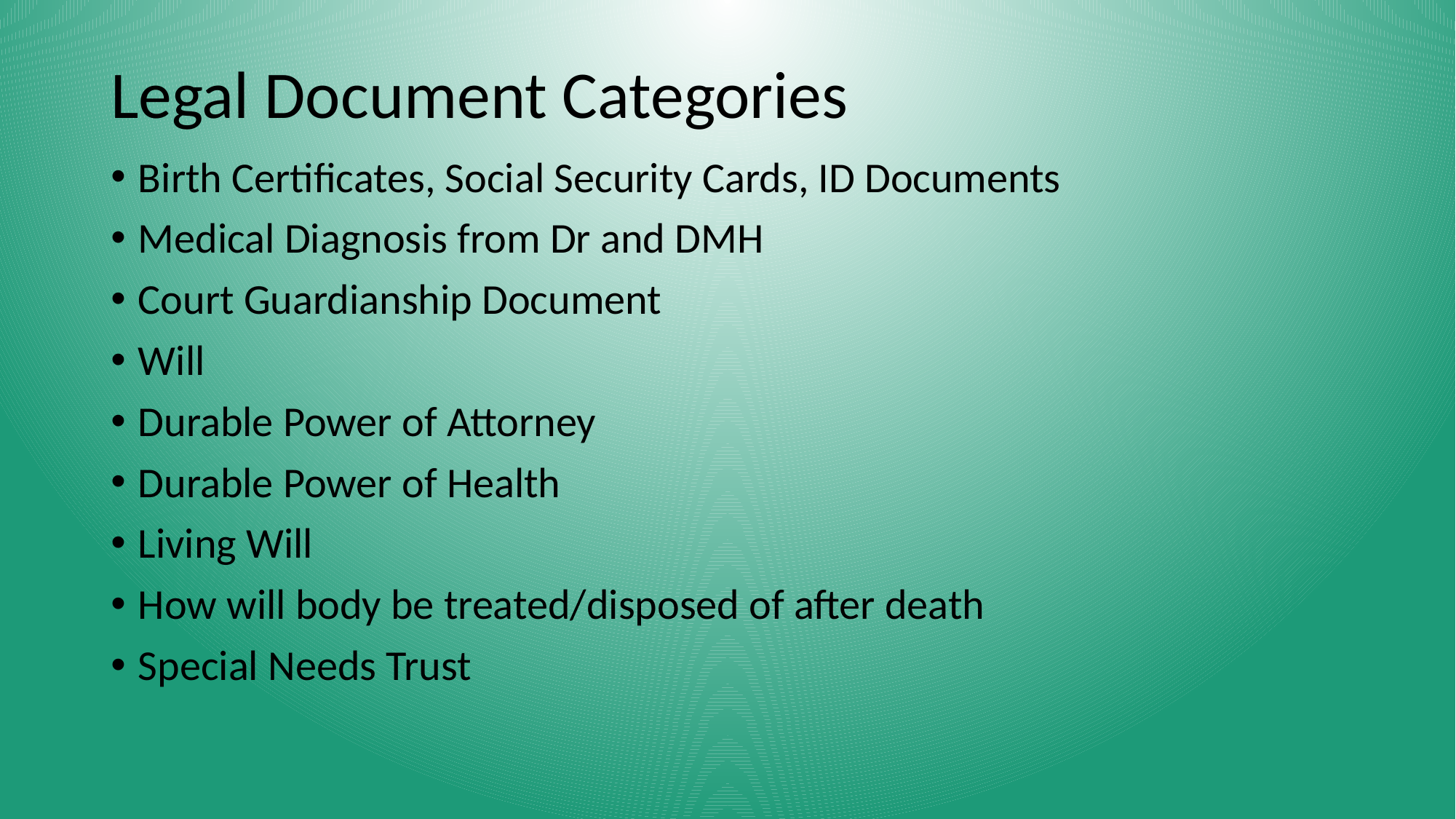

# Legal Document Categories
Birth Certificates, Social Security Cards, ID Documents
Medical Diagnosis from Dr and DMH
Court Guardianship Document
Will
Durable Power of Attorney
Durable Power of Health
Living Will
How will body be treated/disposed of after death
Special Needs Trust